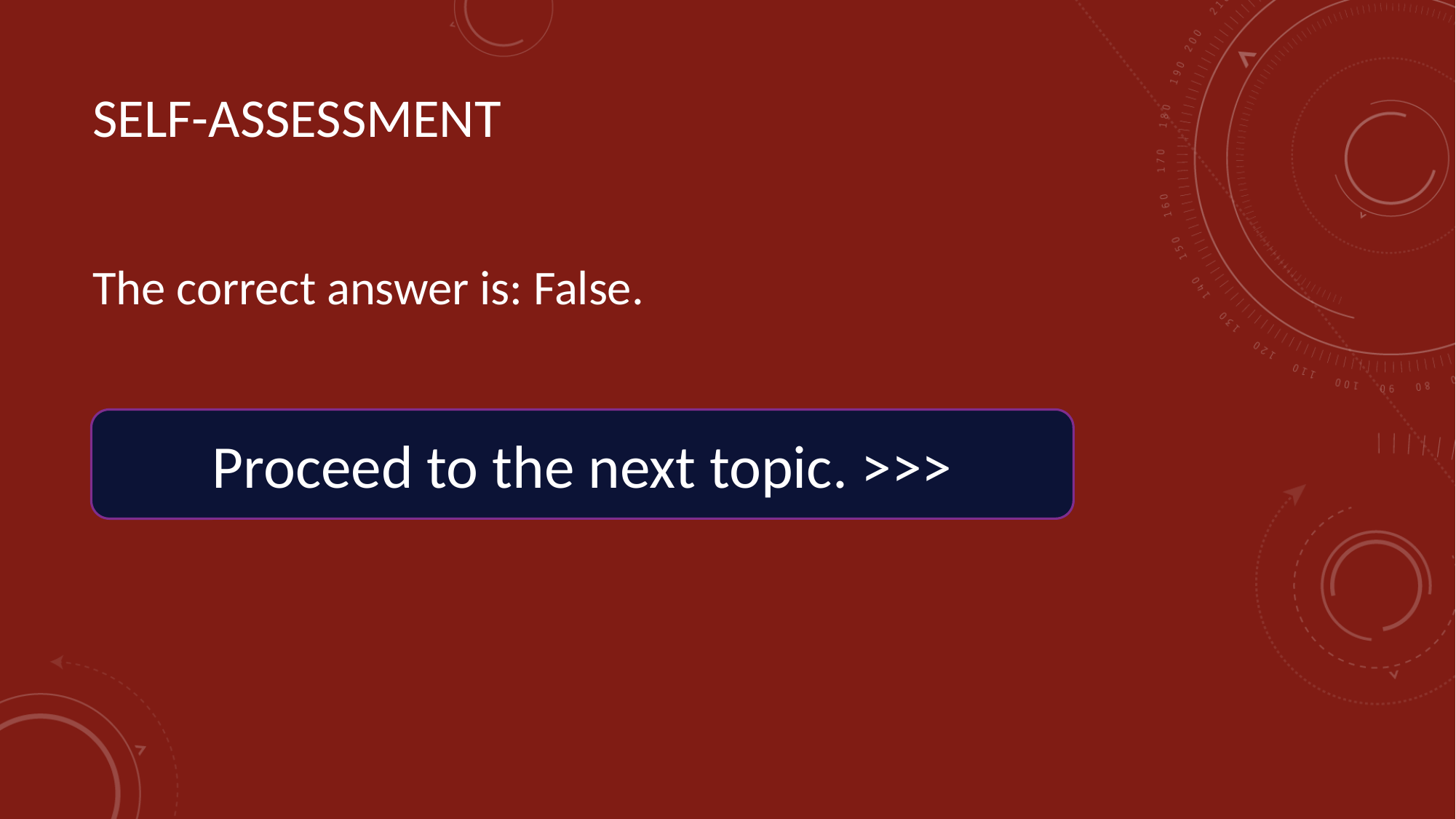

# Self-assessment
The correct answer is: False.

Proceed to the next topic. >>>